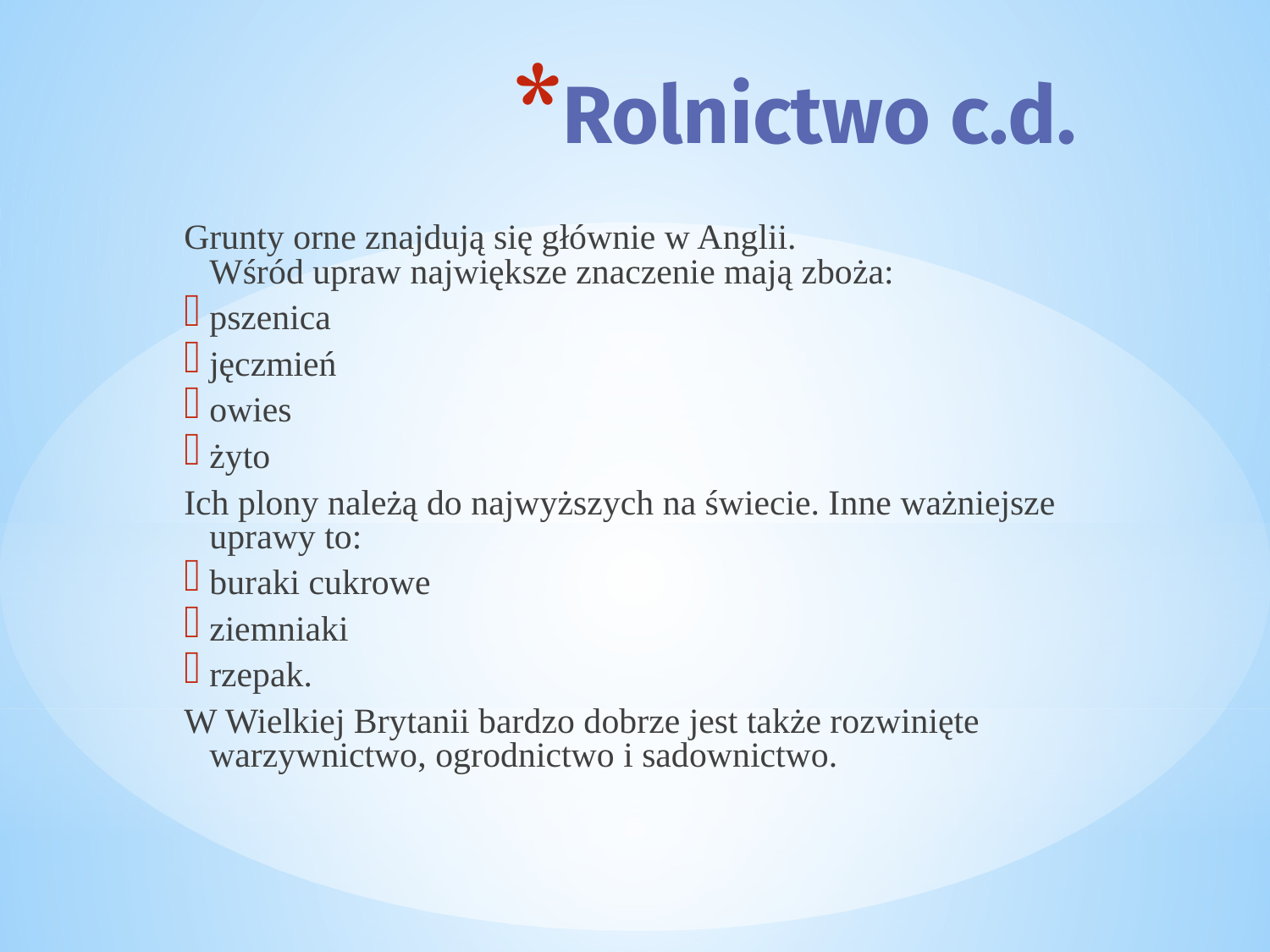

# Rolnictwo c.d.
Grunty orne znajdują się głównie w Anglii. Wśród upraw największe znaczenie mają zboża:
pszenica
jęczmień
owies
żyto
Ich plony należą do najwyższych na świecie. Inne ważniejsze uprawy to:
buraki cukrowe
ziemniaki
rzepak.
W Wielkiej Brytanii bardzo dobrze jest także rozwinięte warzywnictwo, ogrodnictwo i sadownictwo.